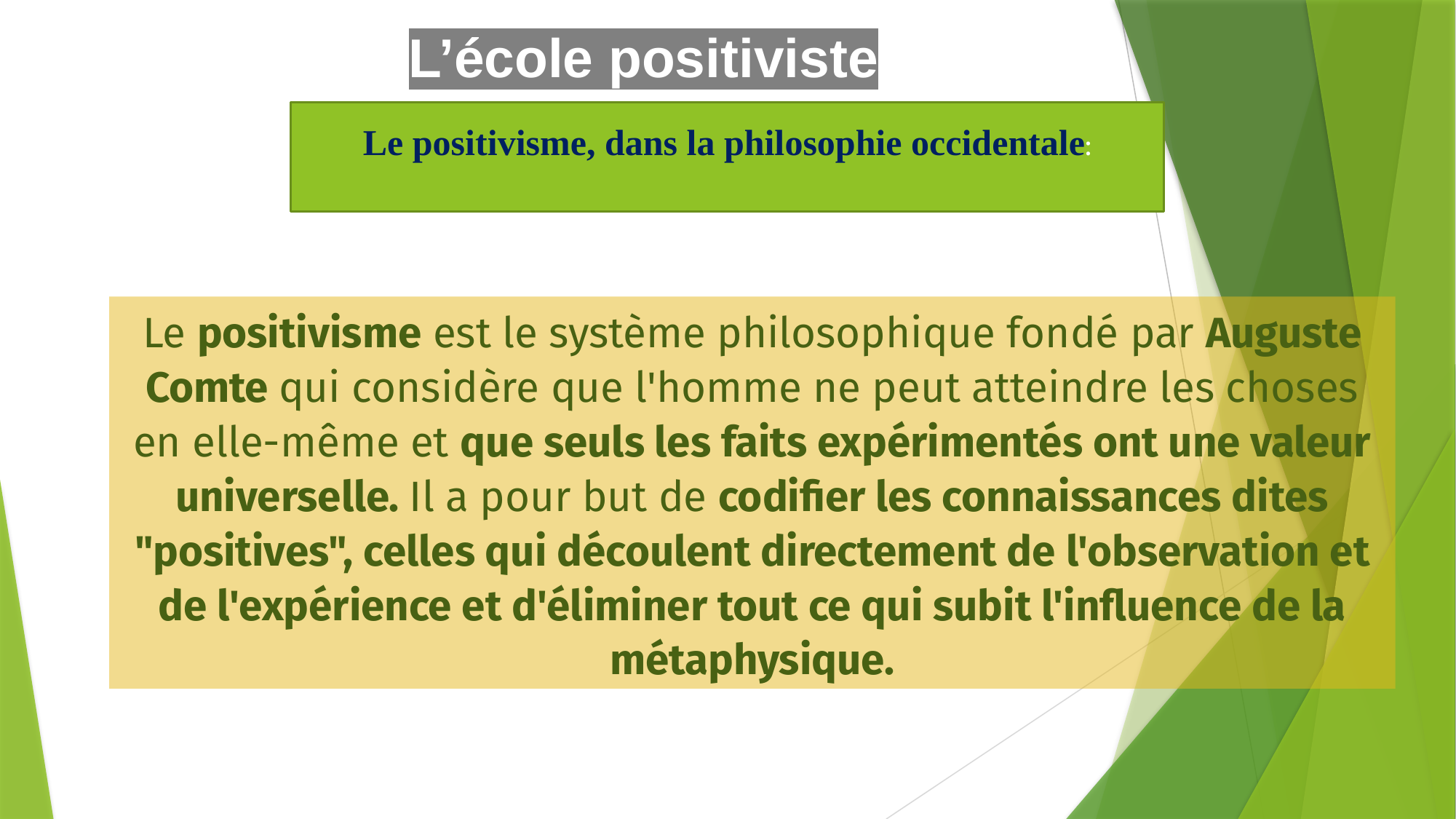

# L’école positiviste
Le positivisme, dans la philosophie occidentale:

Le positivisme est le système philosophique fondé par Auguste Comte qui considère que l'homme ne peut atteindre les choses en elle-même et que seuls les faits expérimentés ont une valeur universelle. Il a pour but de codifier les connaissances dites "positives", celles qui découlent directement de l'observation et de l'expérience et d'éliminer tout ce qui subit l'influence de la métaphysique.